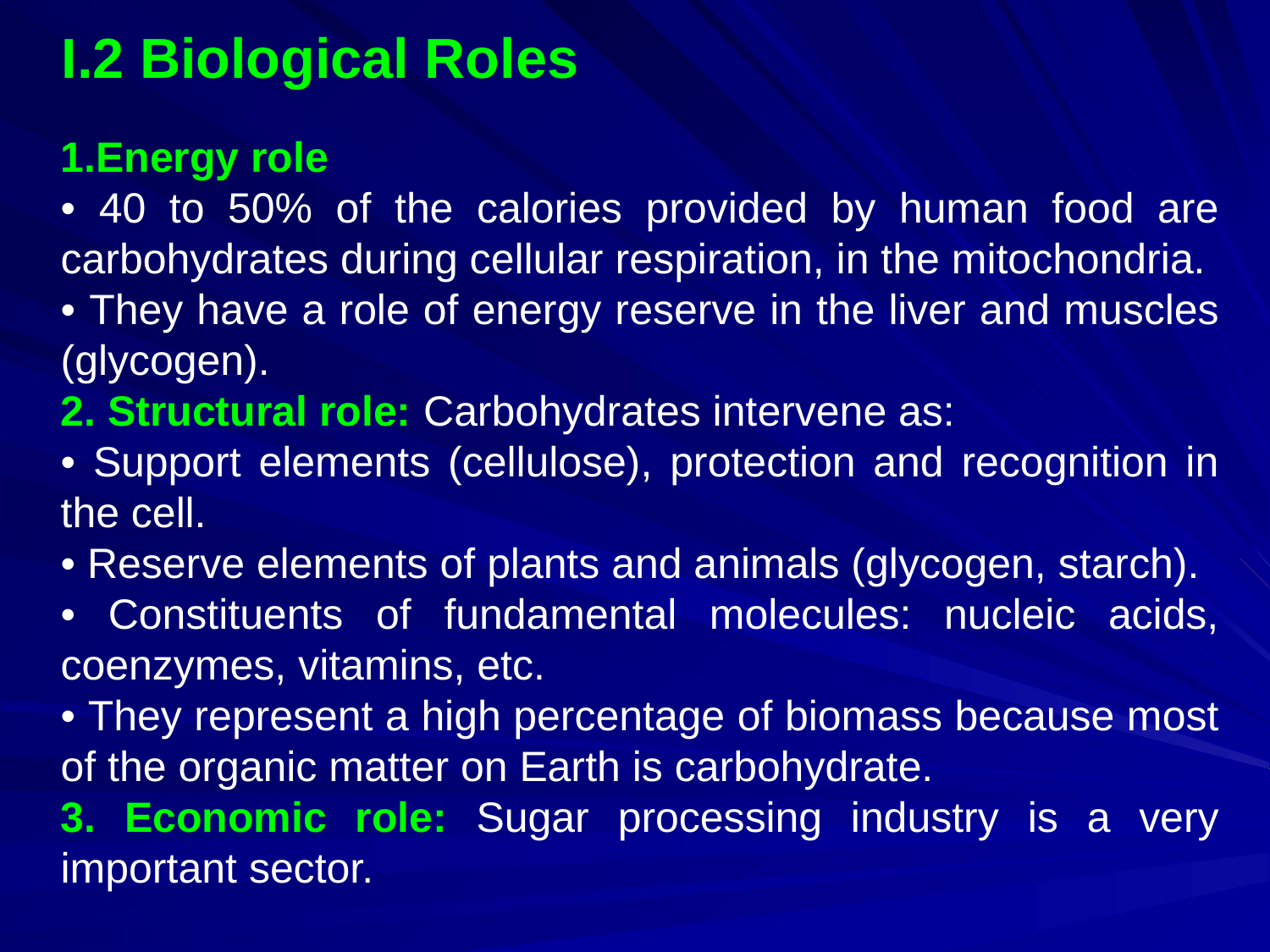

I.2 Biological Roles
1.Energy role
• 40 to 50% of the calories provided by human food are carbohydrates during cellular respiration, in the mitochondria.
• ​​They have a role of energy reserve in the liver and muscles (glycogen).
2. Structural role: Carbohydrates intervene as:
• Support elements (cellulose), protection and recognition in the cell.
• Reserve elements of plants and animals (glycogen, starch).
• Constituents of fundamental molecules: nucleic acids, coenzymes, vitamins, etc.
• They represent a high percentage of biomass because most of the organic matter on Earth is carbohydrate.
3. Economic role: Sugar processing industry is a very important sector.